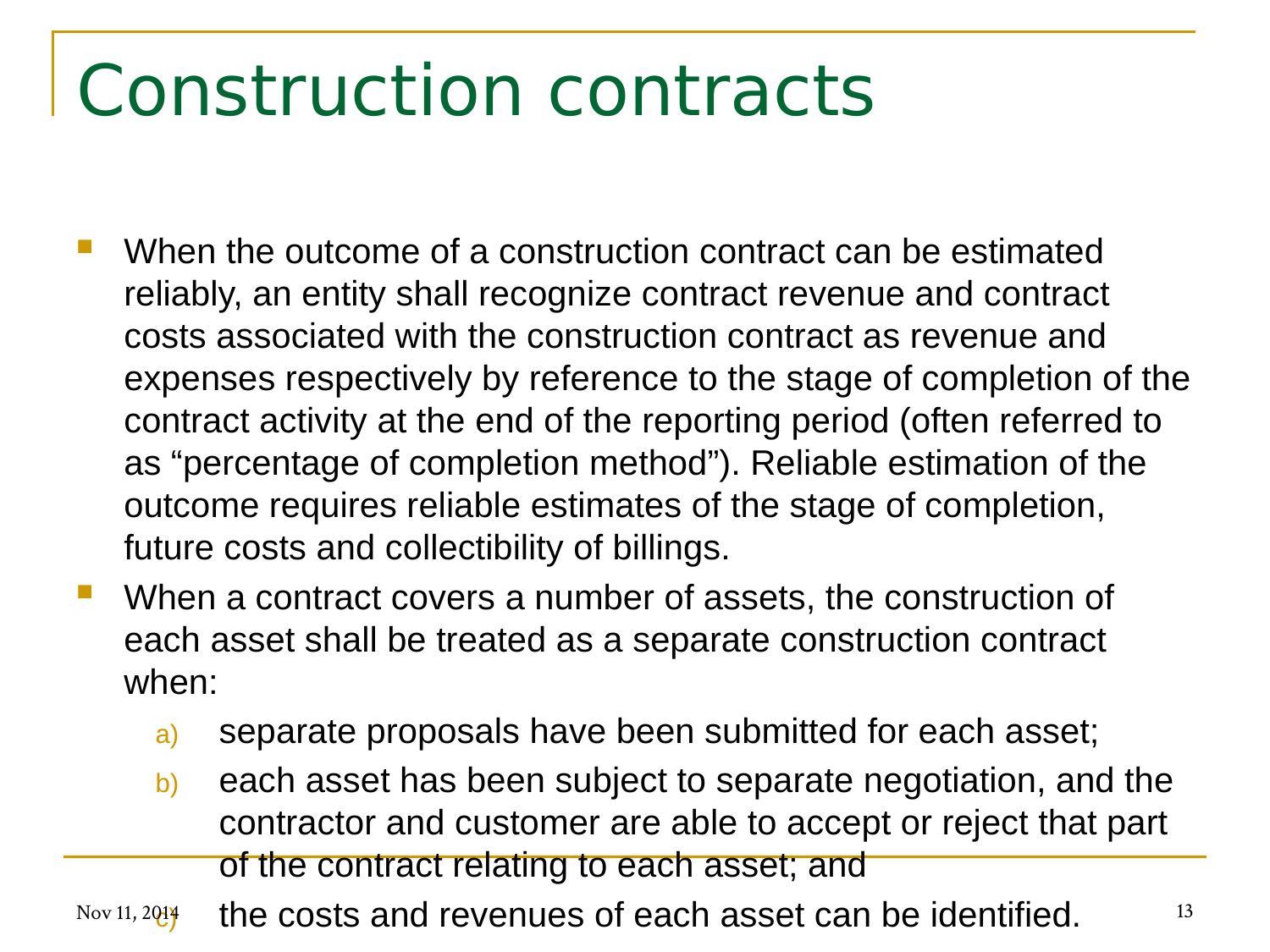

# Construction contracts
When the outcome of a construction contract can be estimated reliably, an entity shall recognize contract revenue and contract costs associated with the construction contract as revenue and expenses respectively by reference to the stage of completion of the contract activity at the end of the reporting period (often referred to as “percentage of completion method”). Reliable estimation of the outcome requires reliable estimates of the stage of completion, future costs and collectibility of billings.
When a contract covers a number of assets, the construction of each asset shall be treated as a separate construction contract when:
separate proposals have been submitted for each asset;
each asset has been subject to separate negotiation, and the contractor and customer are able to accept or reject that part of the contract relating to each asset; and
the costs and revenues of each asset can be identified.

Nov 11, 2014
13